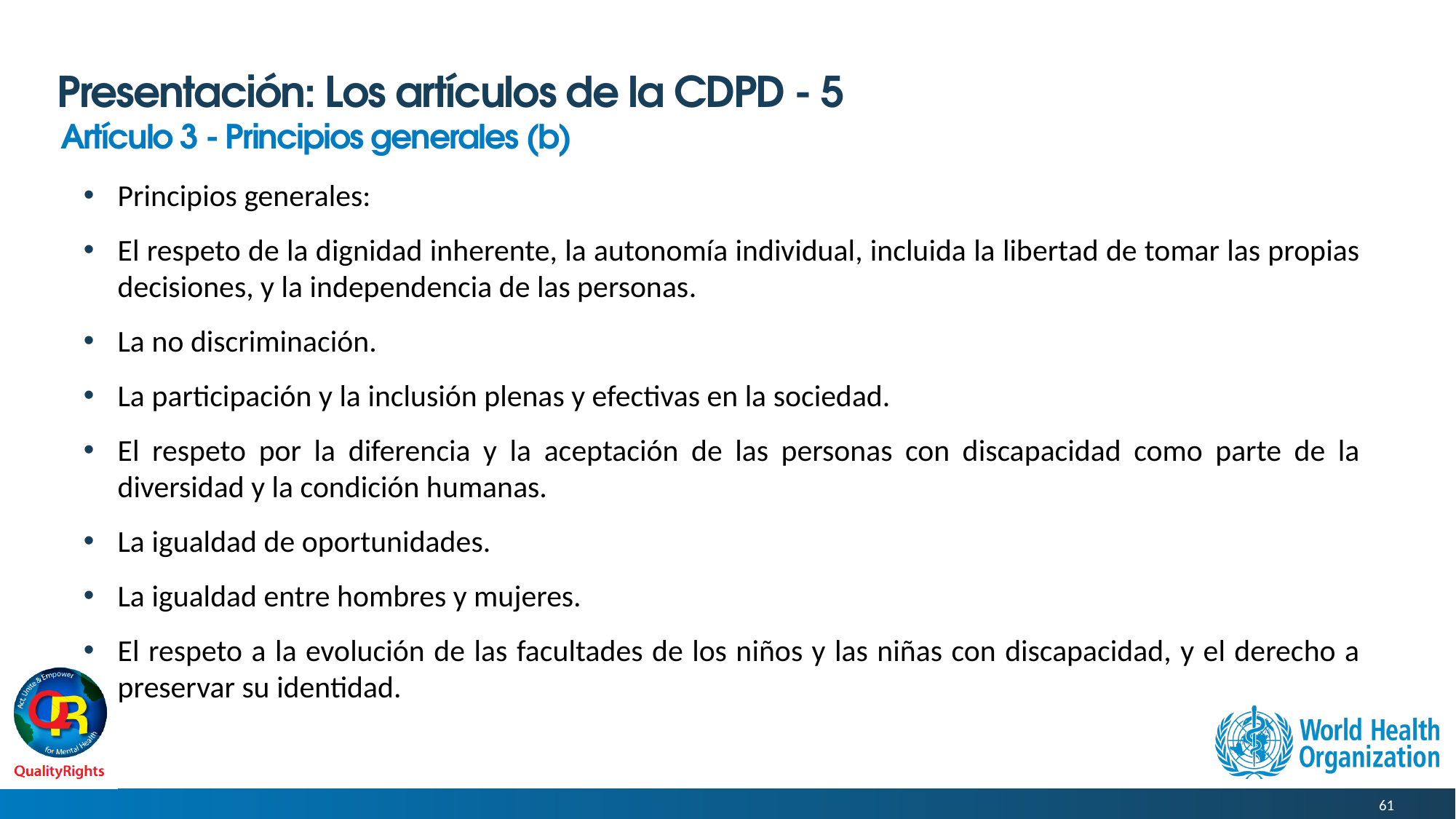

# Presentación: Los artículos de la CDPD - 5
Artículo 3 - Principios generales (b)
Principios generales:
El respeto de la dignidad inherente, la autonomía individual, incluida la libertad de tomar las propias decisiones, y la independencia de las personas.
La no discriminación.
La participación y la inclusión plenas y efectivas en la sociedad.
El respeto por la diferencia y la aceptación de las personas con discapacidad como parte de la diversidad y la condición humanas.
La igualdad de oportunidades.
La igualdad entre hombres y mujeres.
El respeto a la evolución de las facultades de los niños y las niñas con discapacidad, y el derecho a preservar su identidad.